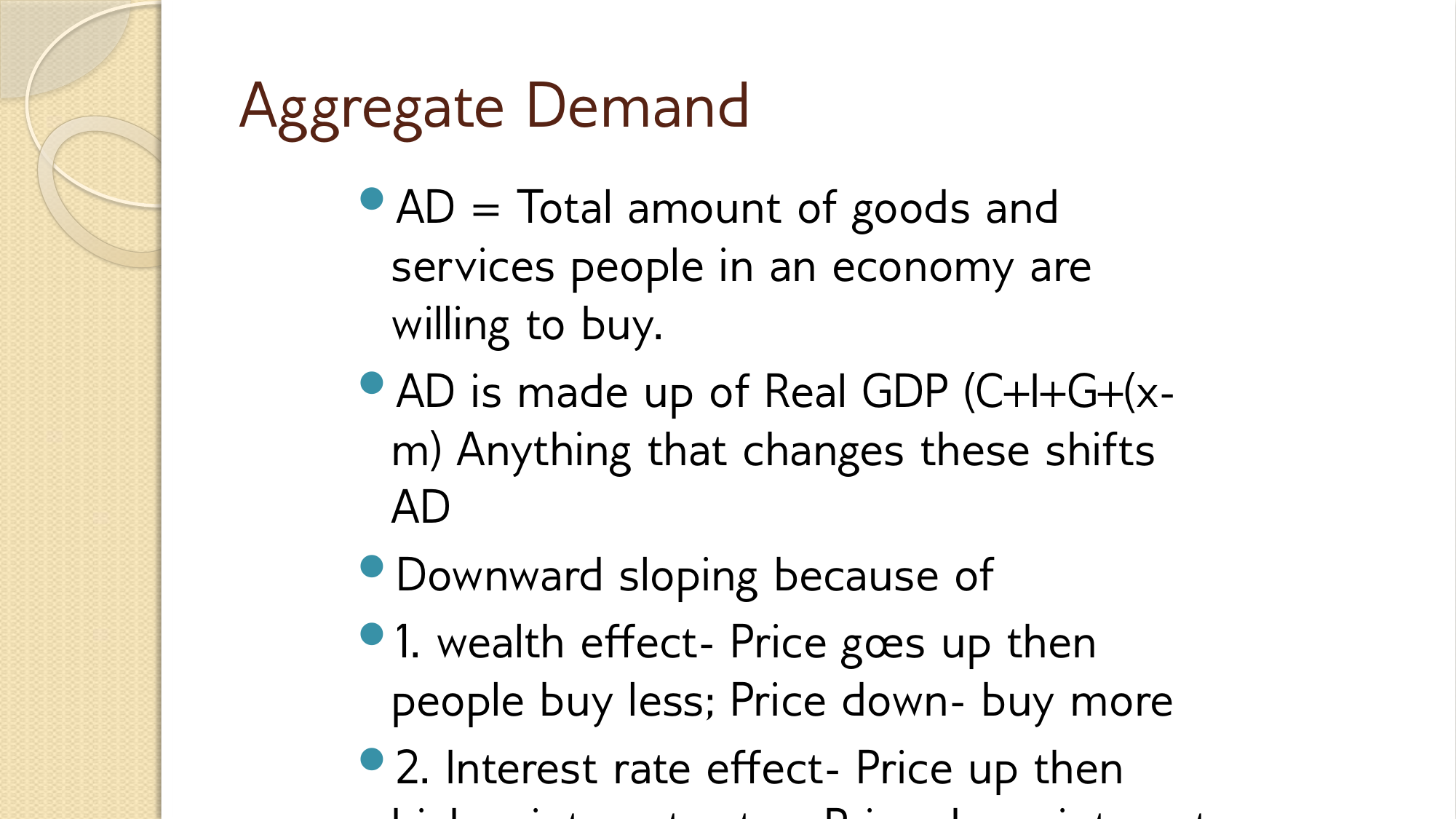

# Aggregate Demand
AD = Total amount of goods and services people in an economy are willing to buy.
AD is made up of Real GDP (C+I+G+(x-m) Anything that changes these shifts AD
Downward sloping because of
1. wealth effect- Price goes up then people buy less; Price down- buy more
2. Interest rate effect- Price up then higher interest rates; Price down interest rates down